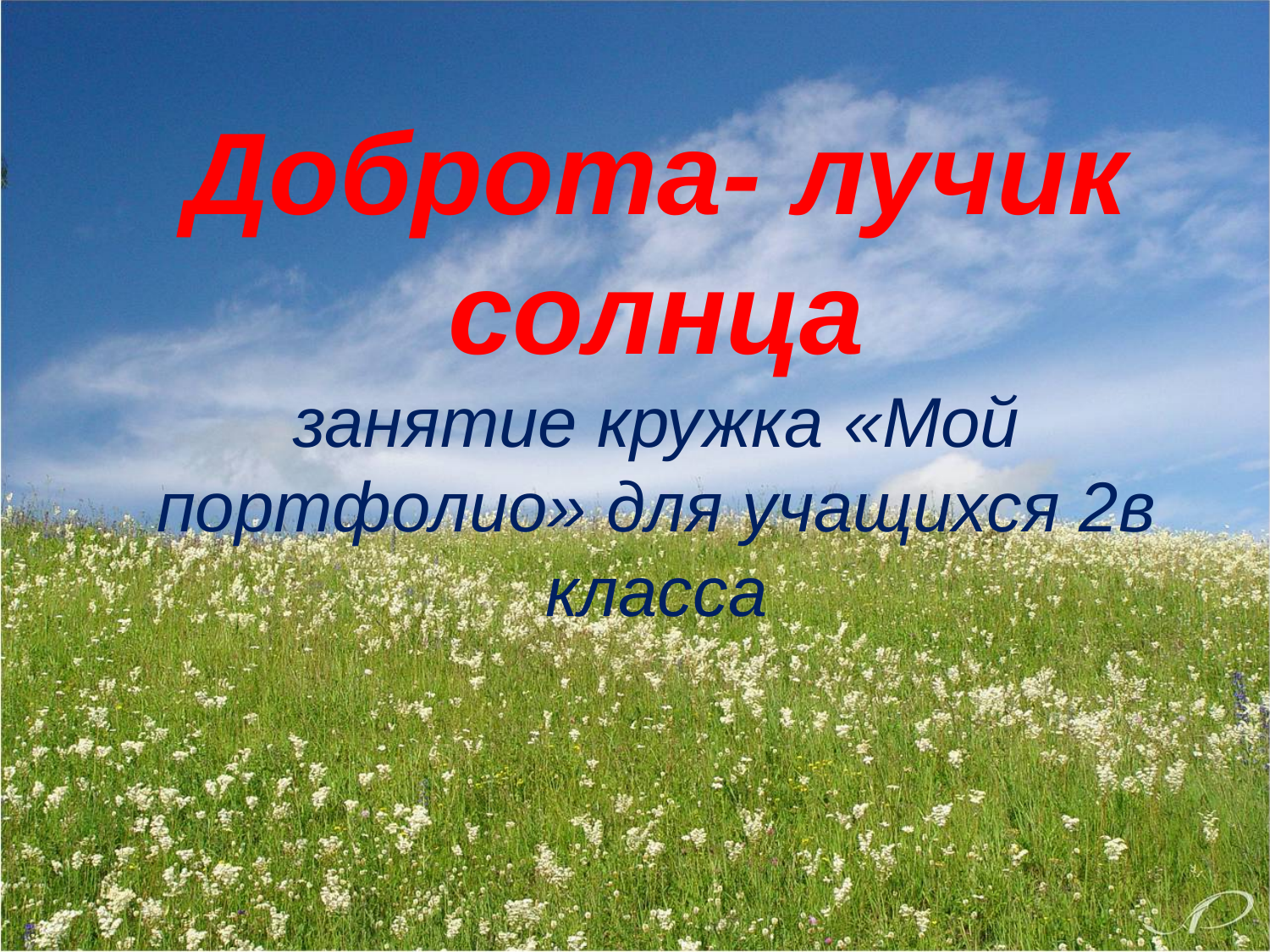

# Доброта- лучик солнца занятие кружка «Мой портфолио» для учащихся 2в класса